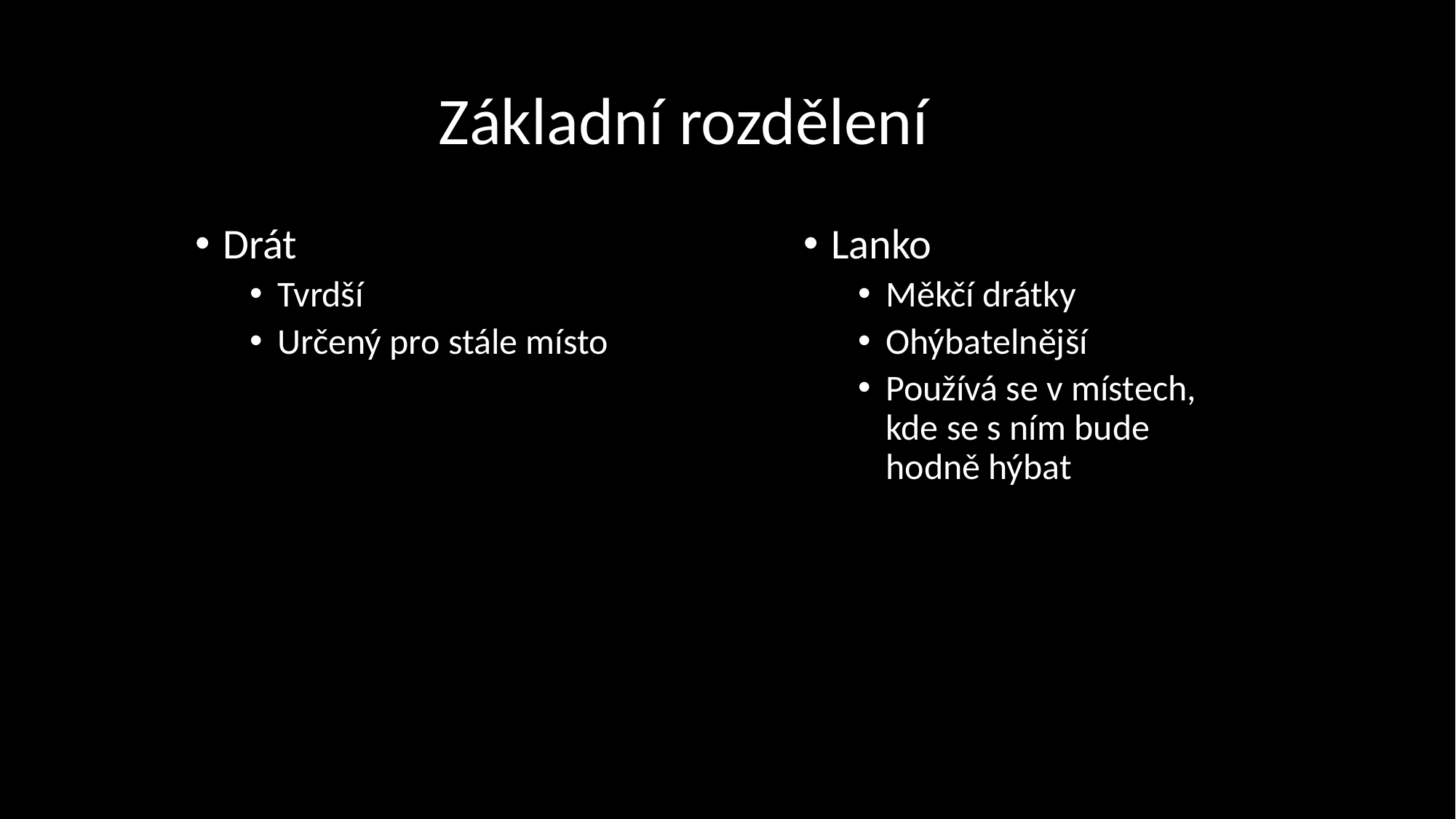

# Základní rozdělení
Drát
Tvrdší
Určený pro stále místo
Lanko
Měkčí drátky
Ohýbatelnější
Používá se v místech, kde se s ním bude hodně hýbat